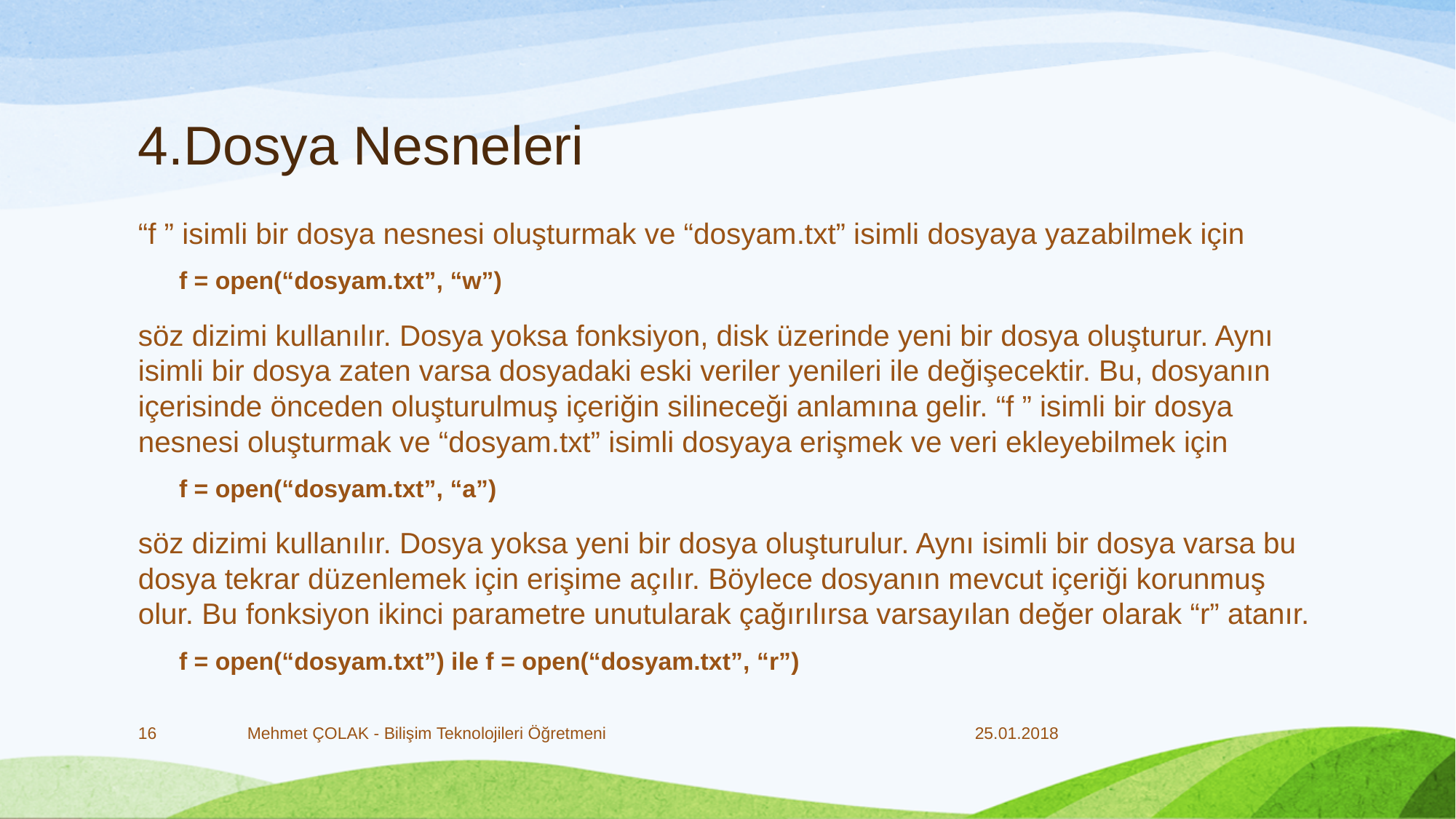

# 4.Dosya Nesneleri
“f ” isimli bir dosya nesnesi oluşturmak ve “dosyam.txt” isimli dosyaya yazabilmek için
f = open(“dosyam.txt”, “w”)
söz dizimi kullanılır. Dosya yoksa fonksiyon, disk üzerinde yeni bir dosya oluşturur. Aynı isimli bir dosya zaten varsa dosyadaki eski veriler yenileri ile değişecektir. Bu, dosyanın içerisinde önceden oluşturulmuş içeriğin silineceği anlamına gelir. “f ” isimli bir dosya nesnesi oluşturmak ve “dosyam.txt” isimli dosyaya erişmek ve veri ekleyebilmek için
f = open(“dosyam.txt”, “a”)
söz dizimi kullanılır. Dosya yoksa yeni bir dosya oluşturulur. Aynı isimli bir dosya varsa bu dosya tekrar düzenlemek için erişime açılır. Böylece dosyanın mevcut içeriği korunmuş olur. Bu fonksiyon ikinci parametre unutularak çağırılırsa varsayılan değer olarak “r” atanır.
f = open(“dosyam.txt”) ile f = open(“dosyam.txt”, “r”)
16
Mehmet ÇOLAK - Bilişim Teknolojileri Öğretmeni
25.01.2018